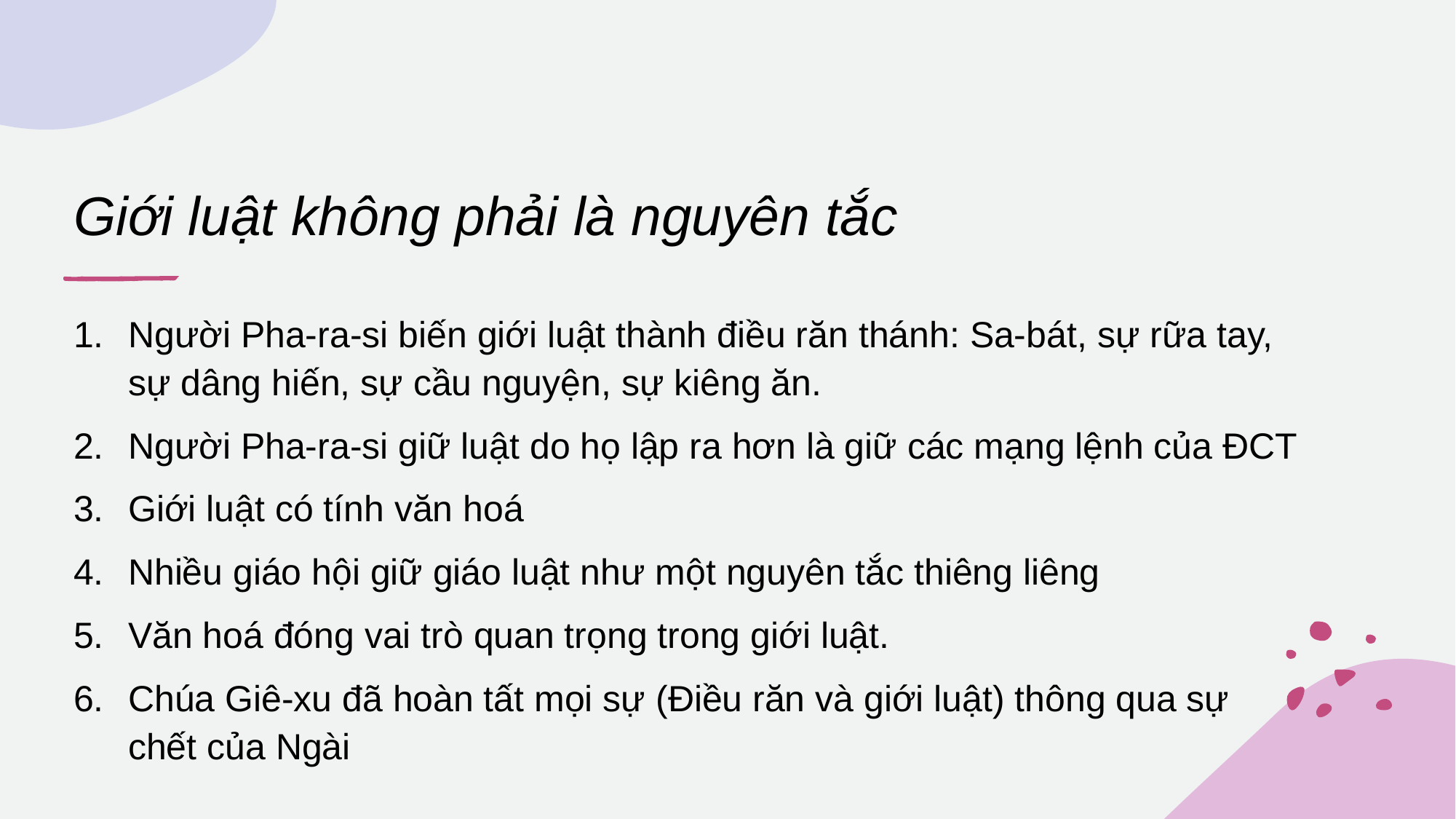

# Giới luật không phải là nguyên tắc
Người Pha-ra-si biến giới luật thành điều răn thánh: Sa-bát, sự rữa tay, sự dâng hiến, sự cầu nguyện, sự kiêng ăn.
Người Pha-ra-si giữ luật do họ lập ra hơn là giữ các mạng lệnh của ĐCT
Giới luật có tính văn hoá
Nhiều giáo hội giữ giáo luật như một nguyên tắc thiêng liêng
Văn hoá đóng vai trò quan trọng trong giới luật.
Chúa Giê-xu đã hoàn tất mọi sự (Điều răn và giới luật) thông qua sự chết của Ngài